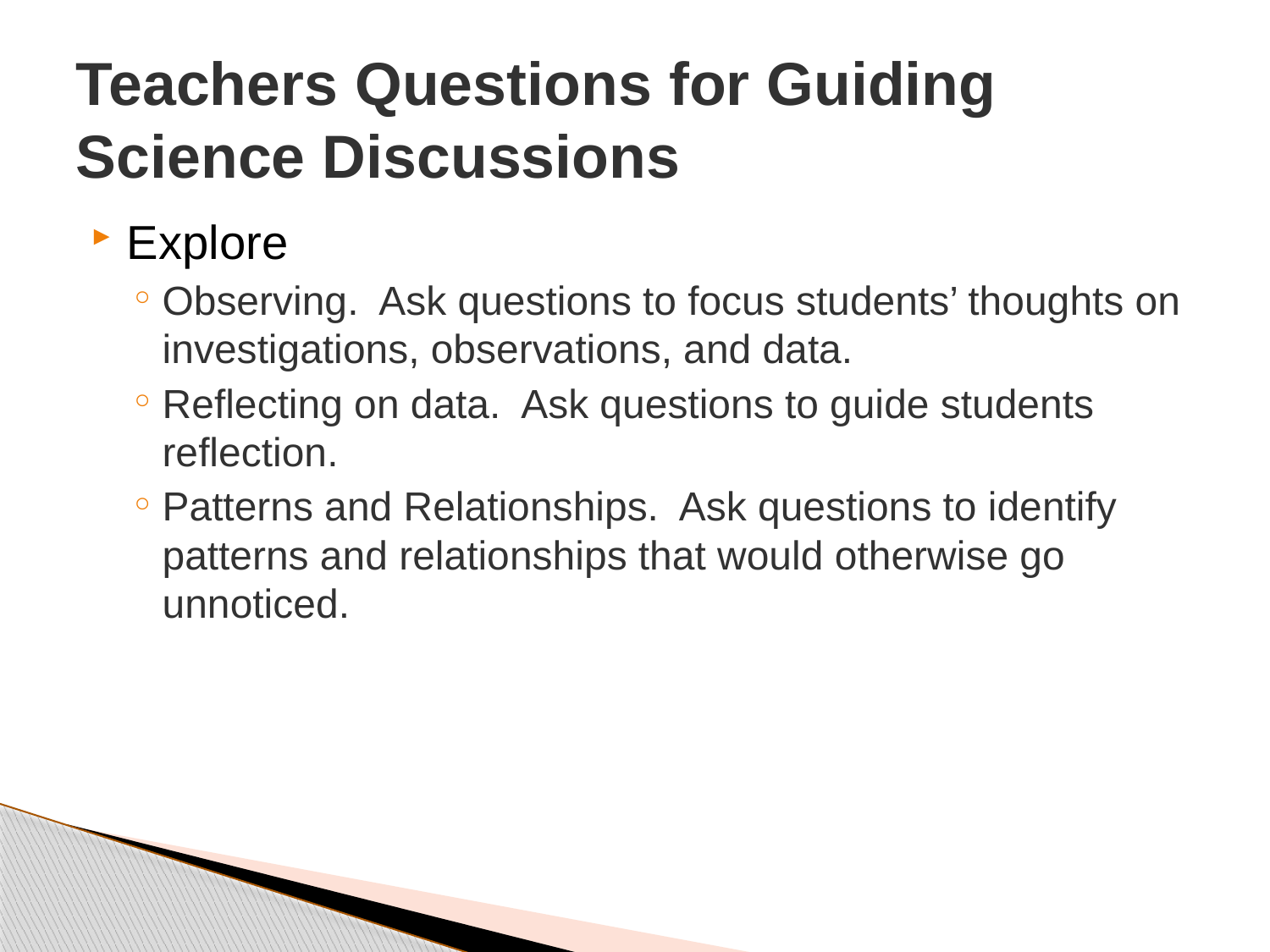

# Teachers Questions for Guiding Science Discussions
Explore
Observing.  Ask questions to focus students’ thoughts on investigations, observations, and data.
Reflecting on data.  Ask questions to guide students reflection.
Patterns and Relationships.  Ask questions to identify patterns and relationships that would otherwise go unnoticed.